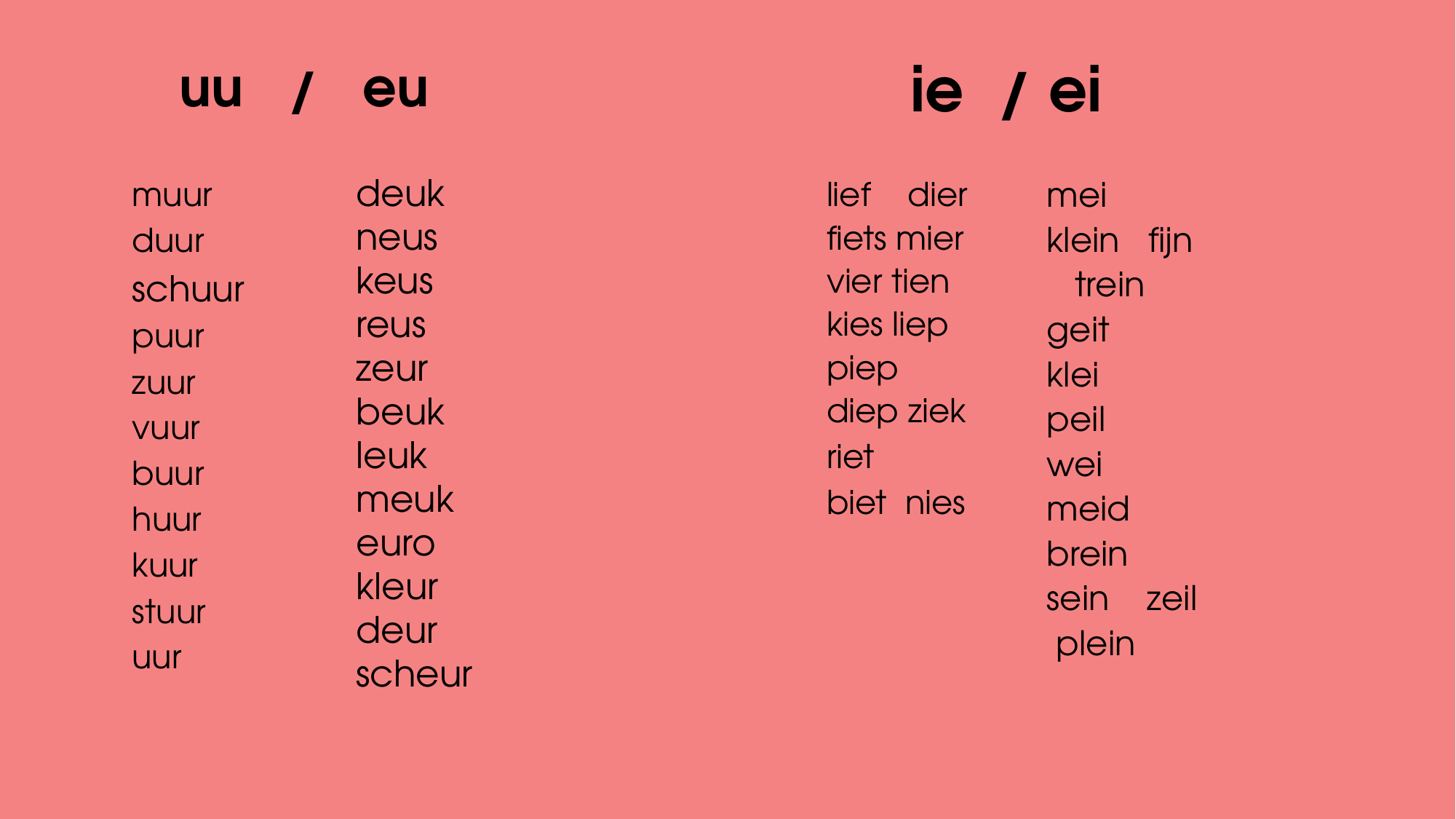

# uu   /   eu
     ie  / ei
mei  klein   fijn    trein   geit     klei      peil      wei  meid brein sein    zeil  plein
deuk
neus
keus
reus
zeur
beuk
leuk
meuk
euro
kleur
deur
scheur

muur
duur
schuur
puur
zuur
vuur
buur
huur
kuur
stuur
uur

lief    dier fiets mier vier tien kies liep piep diep ziek
riet
biet  nies